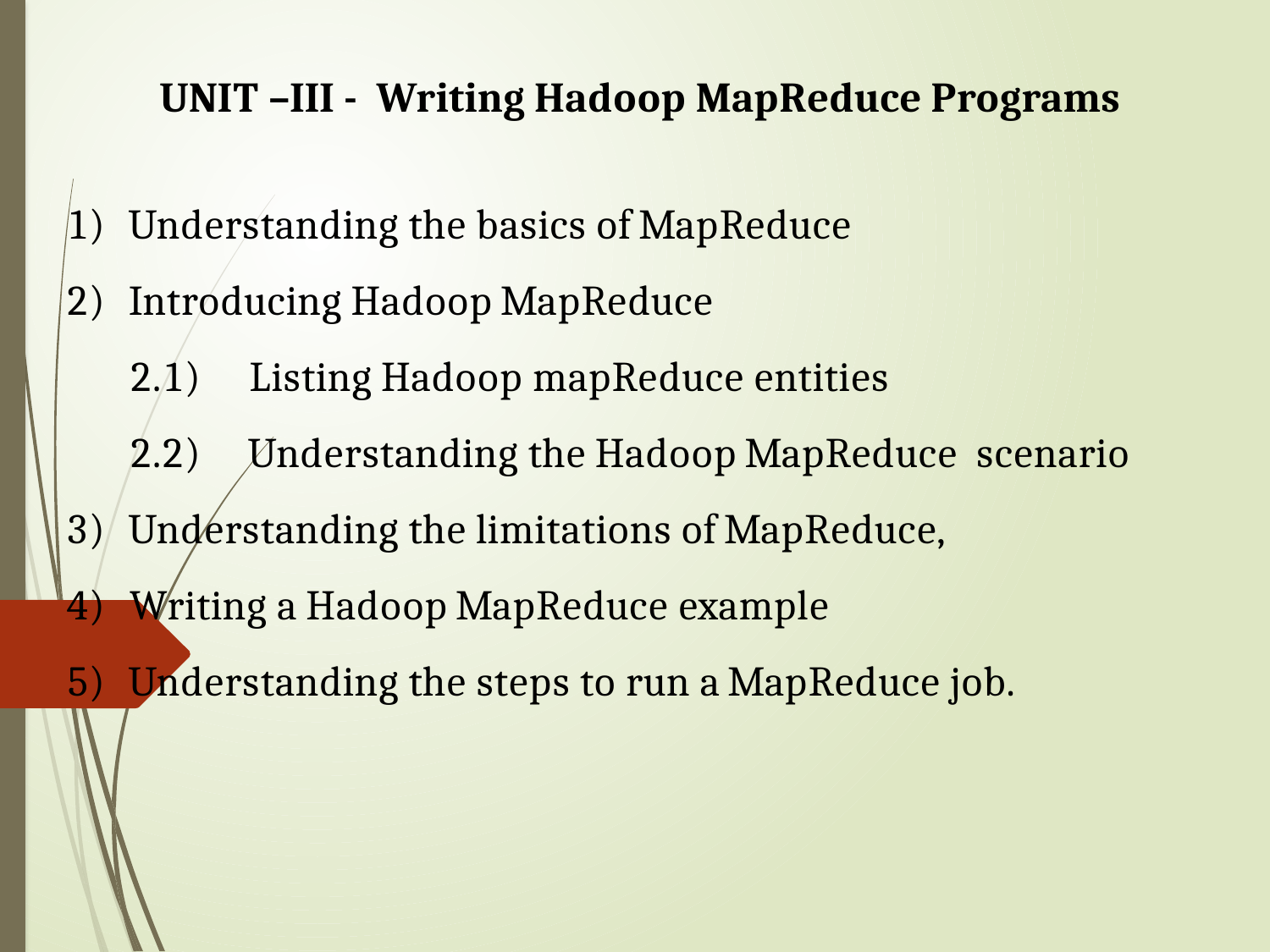

UNIT –III -  Writing Hadoop MapReduce Programs

Understanding the basics of MapReduce
Introducing Hadoop MapReduce
2.1)	Listing Hadoop mapReduce entities
2.2)	Understanding the Hadoop MapReduce  scenario
Understanding the limitations of MapReduce,
Writing a Hadoop MapReduce example
Understanding the steps to run a MapReduce job.